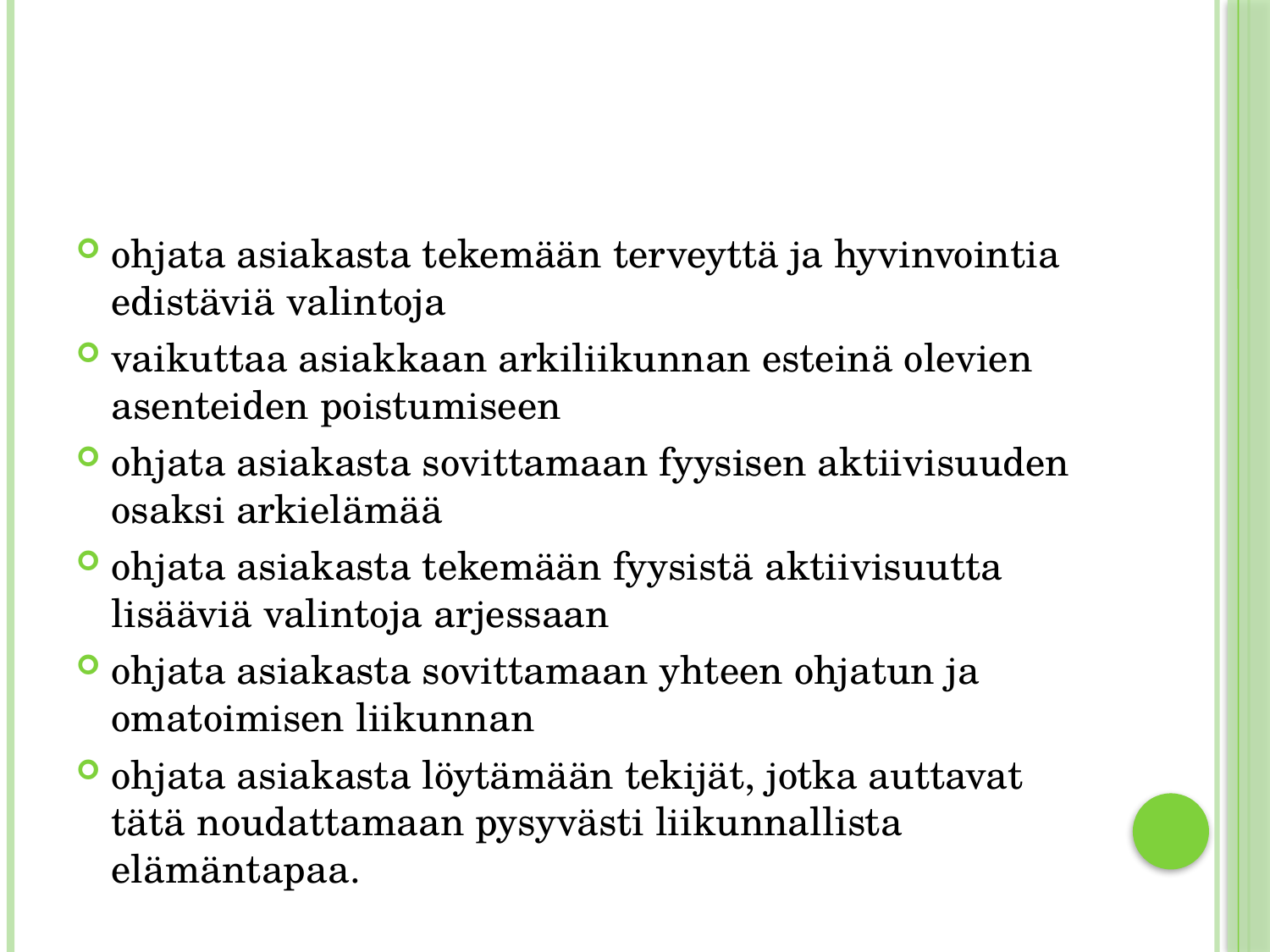

#
ohjata asiakasta tekemään terveyttä ja hyvinvointia edistäviä valintoja
vaikuttaa asiakkaan arkiliikunnan esteinä olevien asenteiden poistumiseen
ohjata asiakasta sovittamaan fyysisen aktiivisuuden osaksi arkielämää
ohjata asiakasta tekemään fyysistä aktiivisuutta lisääviä valintoja arjessaan
ohjata asiakasta sovittamaan yhteen ohjatun ja omatoimisen liikunnan
ohjata asiakasta löytämään tekijät, jotka auttavat tätä noudattamaan pysyvästi liikunnallista elämäntapaa.